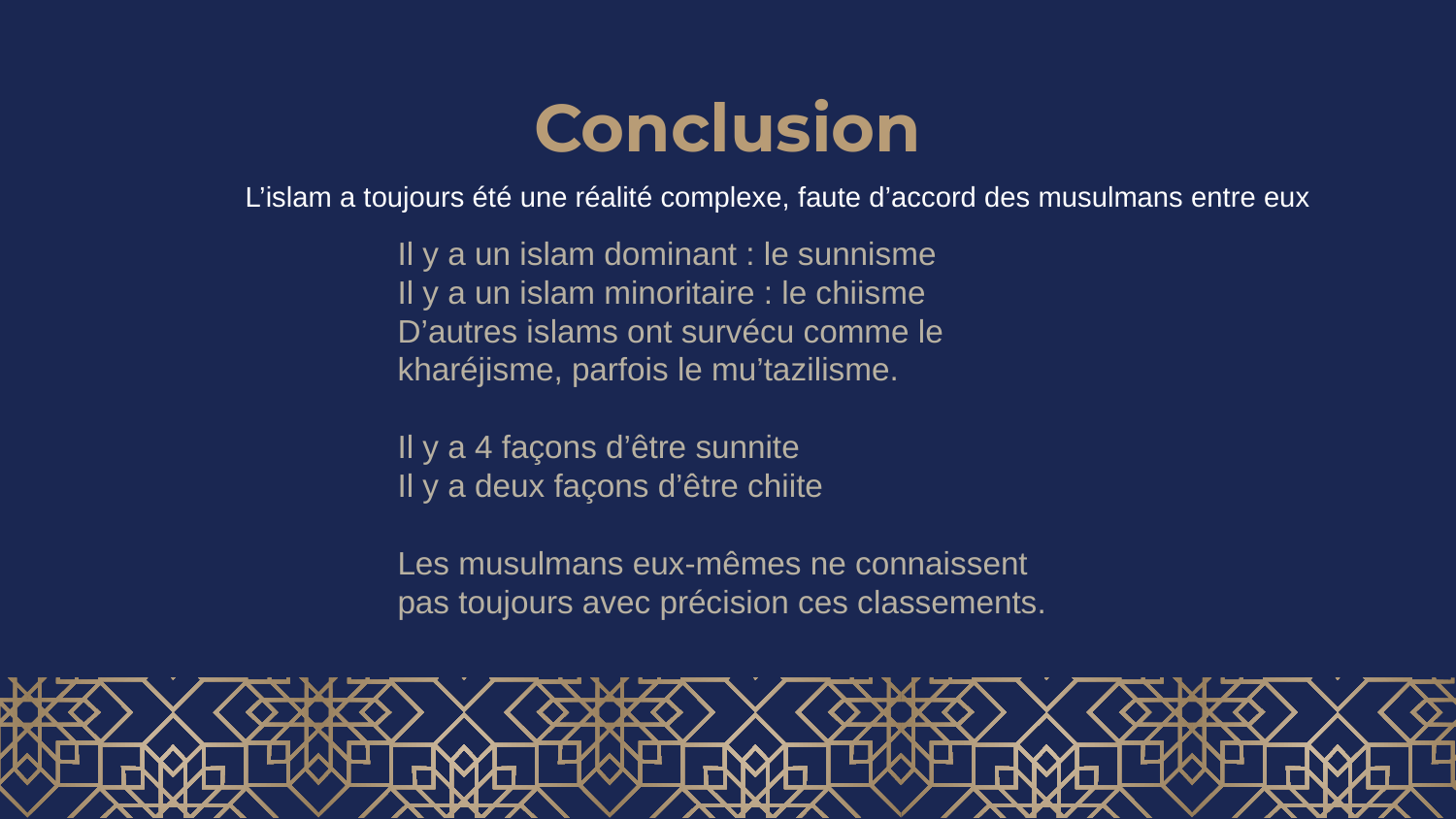

# Conclusion
L’islam a toujours été une réalité complexe, faute d’accord des musulmans entre eux
Il y a un islam dominant : le sunnisme
Il y a un islam minoritaire : le chiisme
D’autres islams ont survécu comme le kharéjisme, parfois le mu’tazilisme.

Il y a 4 façons d’être sunnite
Il y a deux façons d’être chiite

Les musulmans eux-mêmes ne connaissent pas toujours avec précision ces classements.